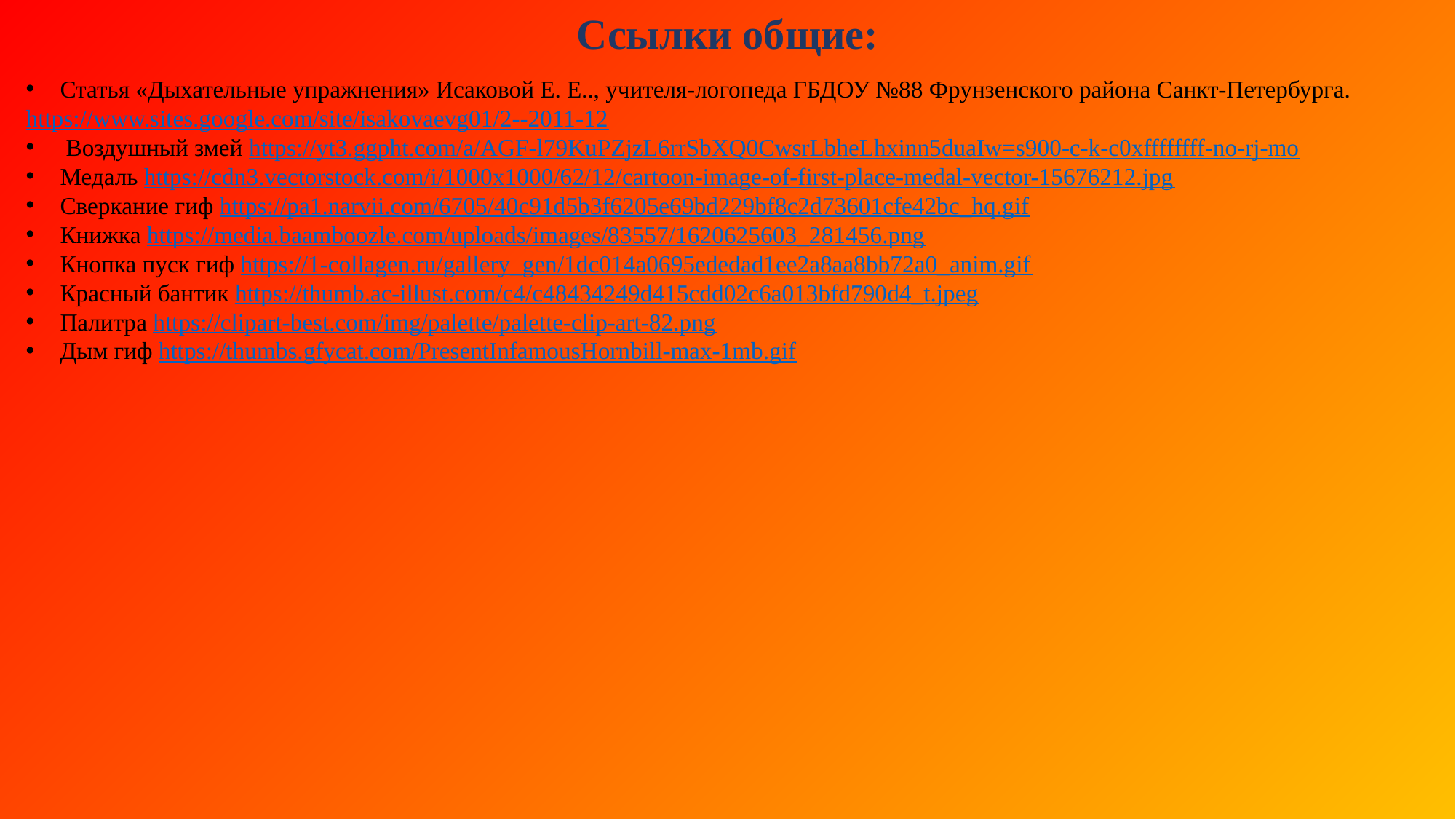

# Ссылки общие:

Статья «Дыхательные упражнения» Исаковой Е. Е.., учителя-логопеда ГБДОУ №88 Фрунзенского района Санкт-Петербурга.
https://www.sites.google.com/site/isakovaevg01/2--2011-12
 Воздушный змей https://yt3.ggpht.com/a/AGF-l79KuPZjzL6rrSbXQ0CwsrLbheLhxinn5duaIw=s900-c-k-c0xffffffff-no-rj-mo
Медаль https://cdn3.vectorstock.com/i/1000x1000/62/12/cartoon-image-of-first-place-medal-vector-15676212.jpg
Сверкание гиф https://pa1.narvii.com/6705/40c91d5b3f6205e69bd229bf8c2d73601cfe42bc_hq.gif
Книжка https://media.baamboozle.com/uploads/images/83557/1620625603_281456.png
Кнопка пуск гиф https://1-collagen.ru/gallery_gen/1dc014a0695ededad1ee2a8aa8bb72a0_anim.gif
Красный бантик https://thumb.ac-illust.com/c4/c48434249d415cdd02c6a013bfd790d4_t.jpeg
Палитра https://clipart-best.com/img/palette/palette-clip-art-82.png
Дым гиф https://thumbs.gfycat.com/PresentInfamousHornbill-max-1mb.gif